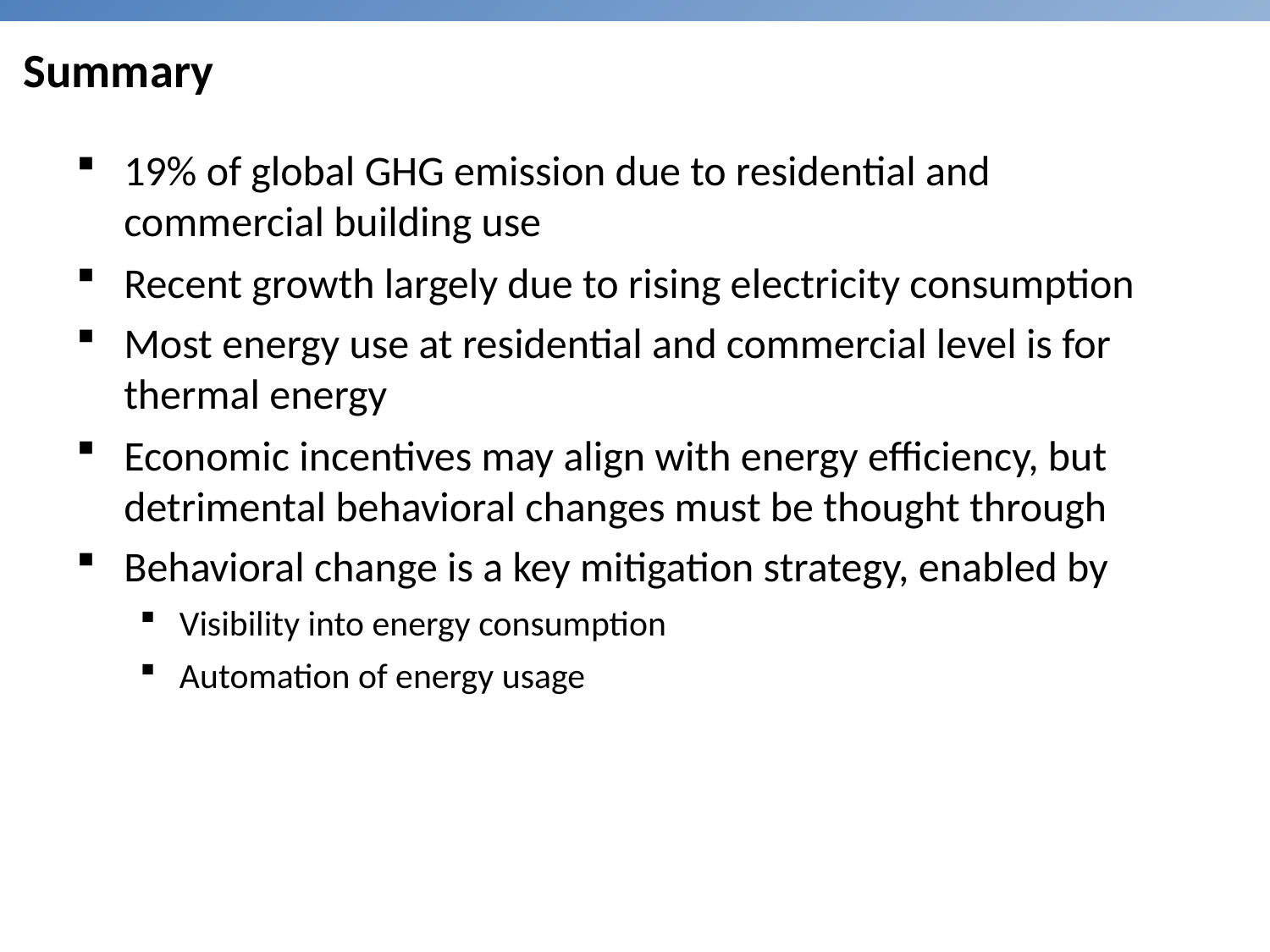

# Summary
19% of global GHG emission due to residential and commercial building use
Recent growth largely due to rising electricity consumption
Most energy use at residential and commercial level is for thermal energy
Economic incentives may align with energy efficiency, but detrimental behavioral changes must be thought through
Behavioral change is a key mitigation strategy, enabled by
Visibility into energy consumption
Automation of energy usage